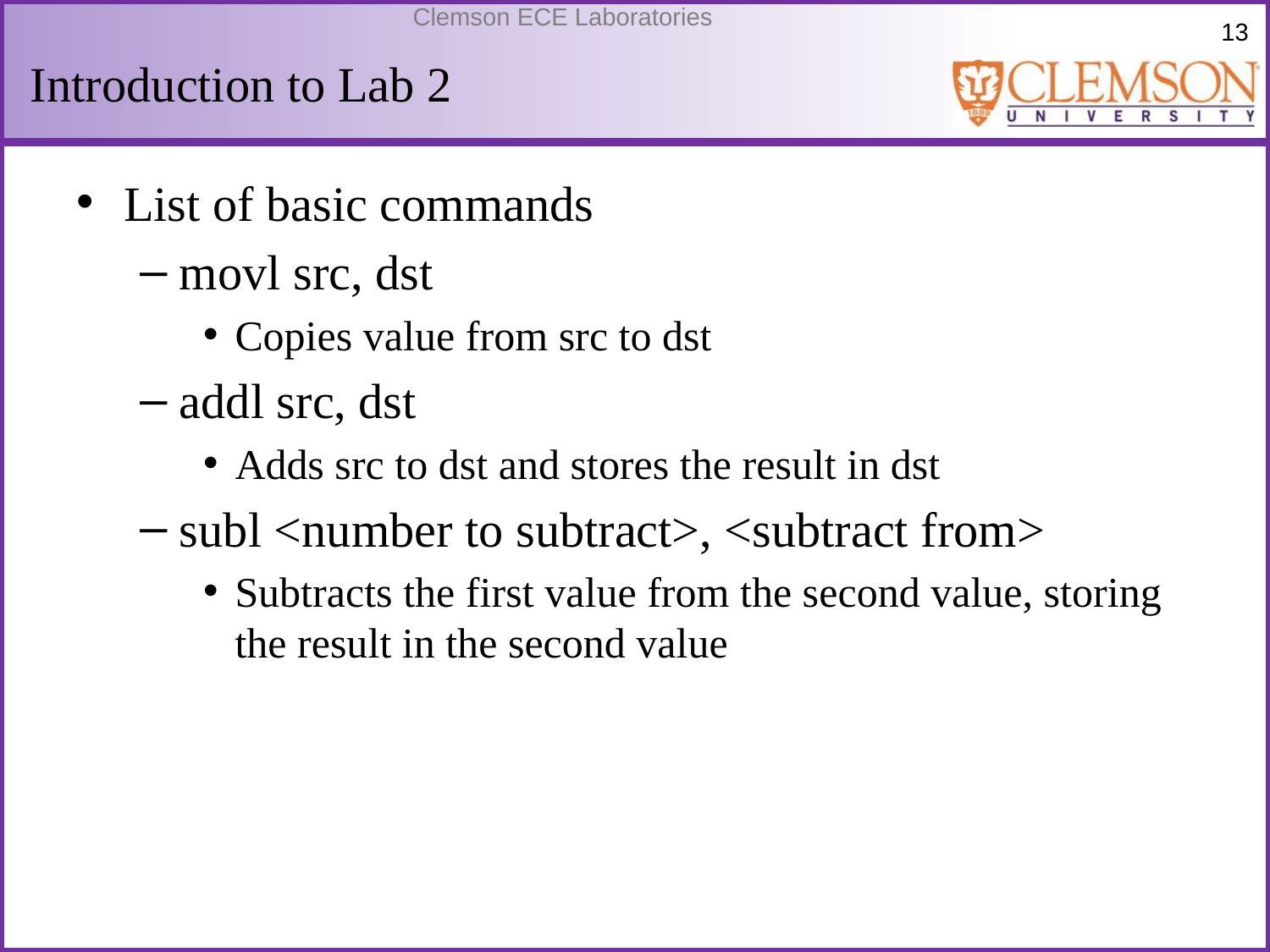

# Introduction to Lab 2

List of basic commands
movl src, dst
Copies value from src to dst
addl src, dst
Adds src to dst and stores the result in dst
subl <number to subtract>, <subtract from>
Subtracts the first value from the second value, storing the result in the second value